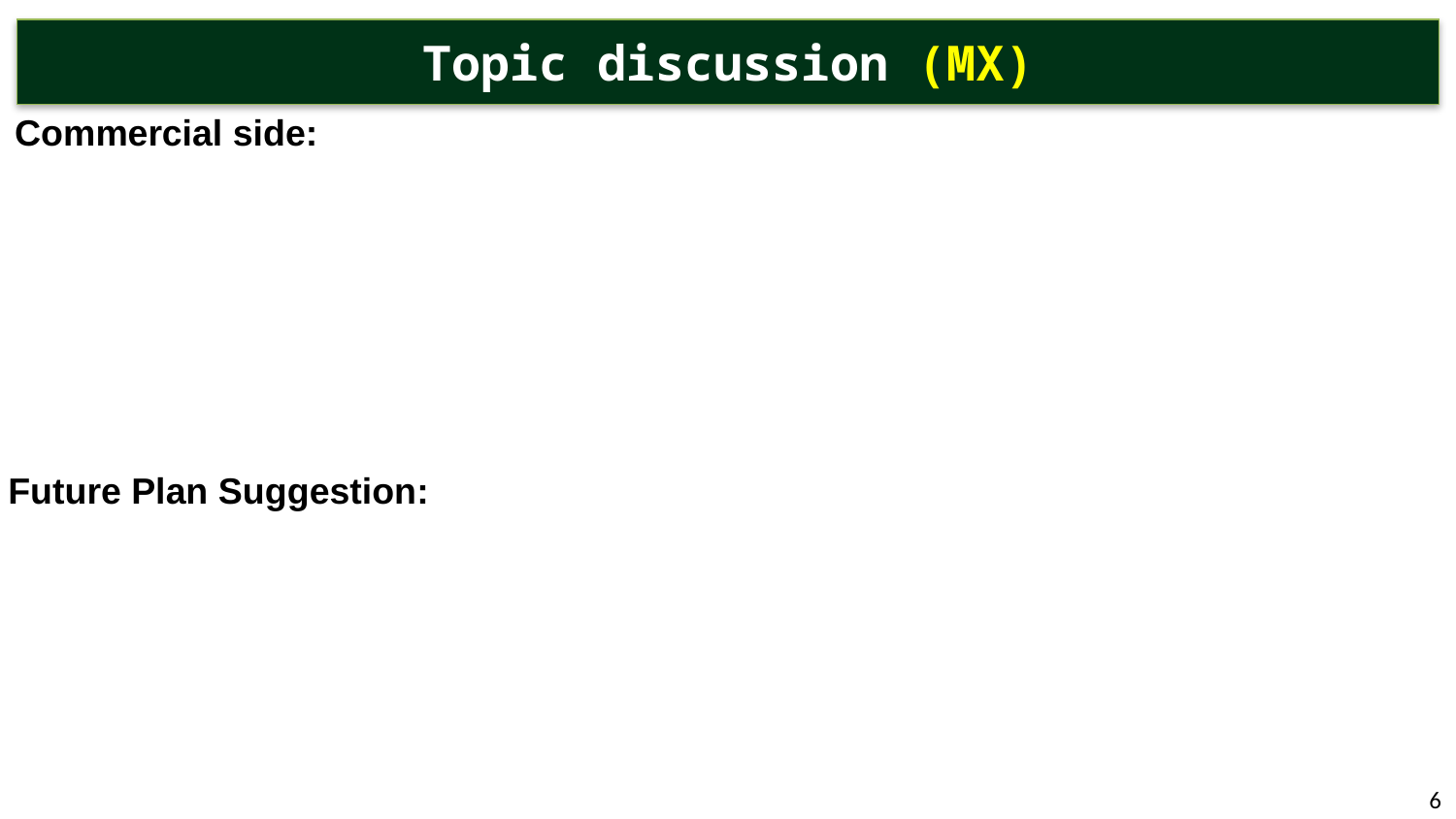

# Topic discussion (MX)
Commercial side:
Future Plan Suggestion:
6